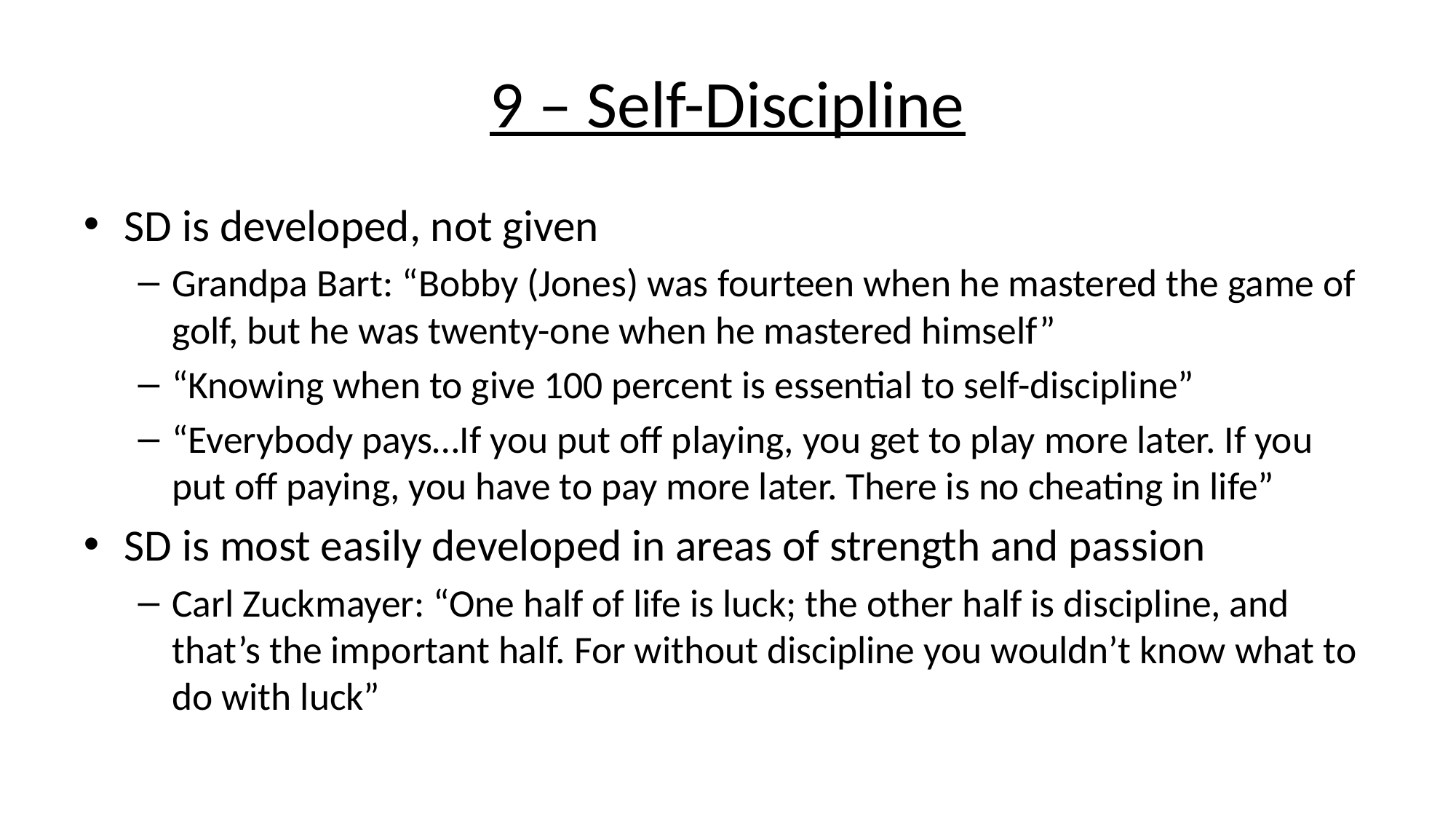

# 9 – Self-Discipline
SD is developed, not given
Grandpa Bart: “Bobby (Jones) was fourteen when he mastered the game of golf, but he was twenty-one when he mastered himself”
“Knowing when to give 100 percent is essential to self-discipline”
“Everybody pays…If you put off playing, you get to play more later. If you put off paying, you have to pay more later. There is no cheating in life”
SD is most easily developed in areas of strength and passion
Carl Zuckmayer: “One half of life is luck; the other half is discipline, and that’s the important half. For without discipline you wouldn’t know what to do with luck”